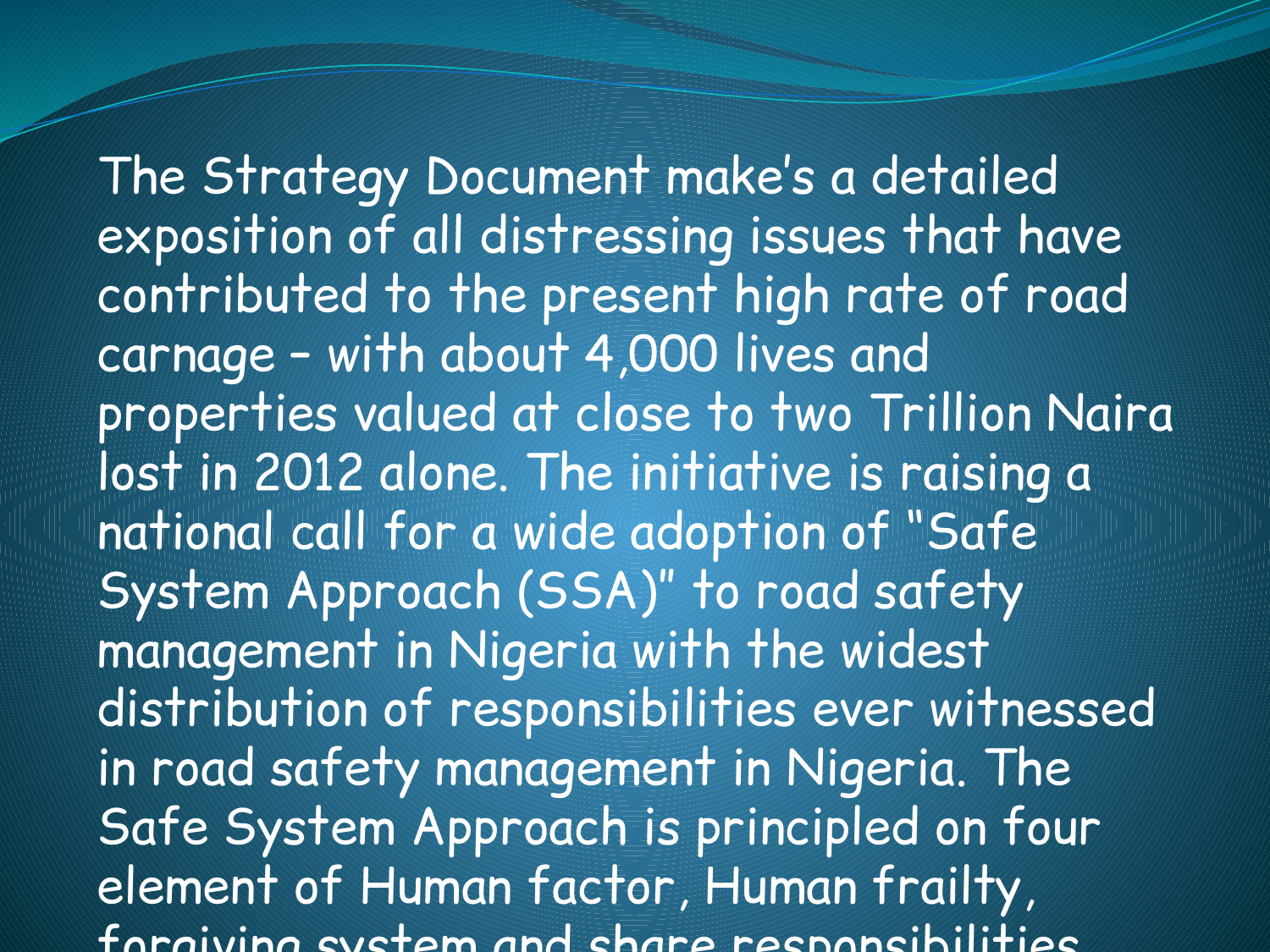

The Strategy Document make’s a detailed exposition of all distressing issues that have contributed to the present high rate of road carnage – with about 4,000 lives and properties valued at close to two Trillion Naira lost in 2012 alone. The initiative is raising a national call for a wide adoption of “Safe System Approach (SSA)” to road safety management in Nigeria with the widest distribution of responsibilities ever witnessed in road safety management in Nigeria. The Safe System Approach is principled on four element of Human factor, Human frailty, forgiving system and share responsibilities.